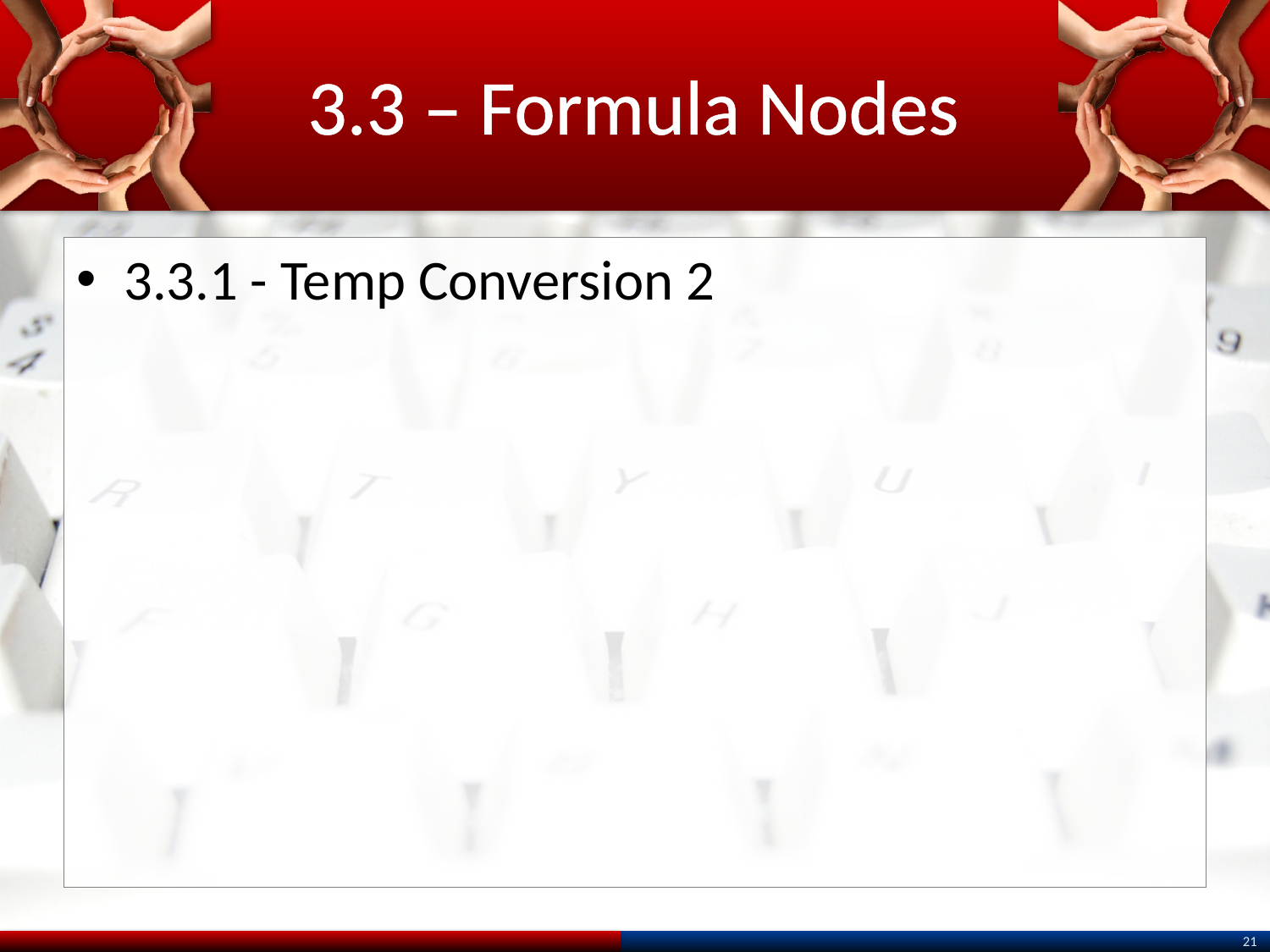

# 3.3 – Formula Nodes
3.3.1 - Temp Conversion 2

21